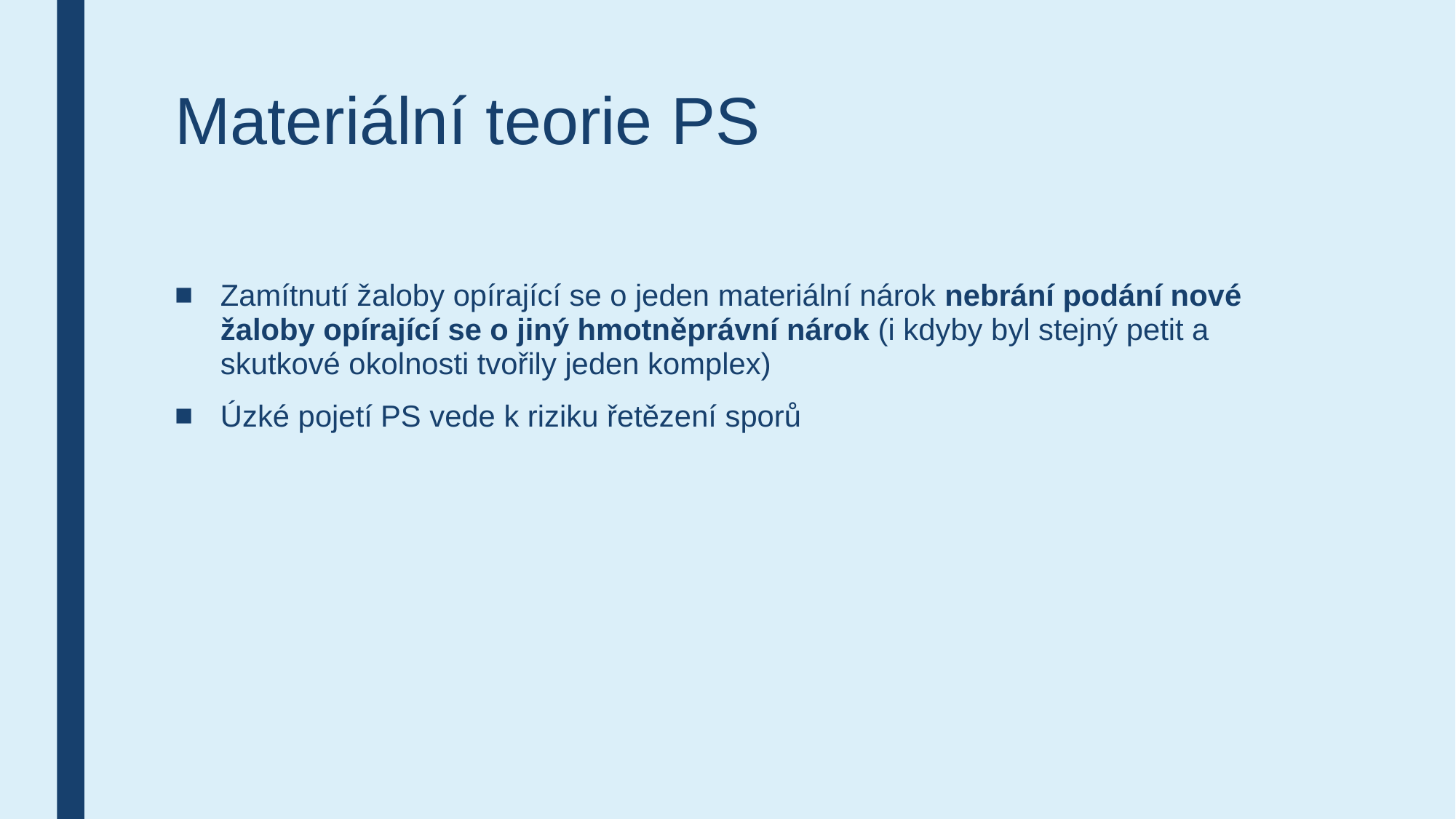

# Materiální teorie PS
Zamítnutí žaloby opírající se o jeden materiální nárok nebrání podání nové žaloby opírající se o jiný hmotněprávní nárok (i kdyby byl stejný petit a skutkové okolnosti tvořily jeden komplex)
Úzké pojetí PS vede k riziku řetězení sporů